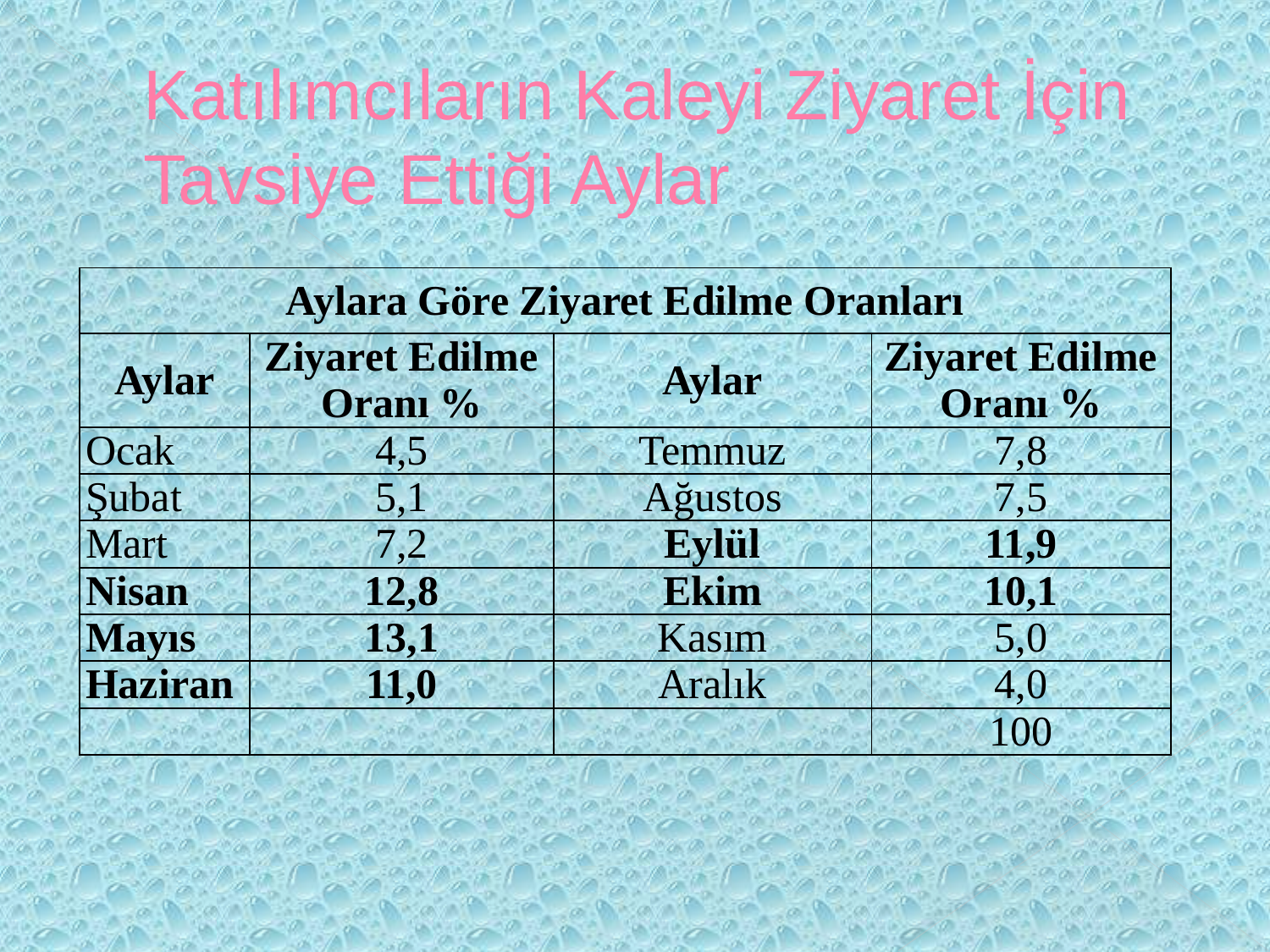

# Katılımcıların Kaleyi Ziyaret İçin Tavsiye Ettiği Aylar
| Aylara Göre Ziyaret Edilme Oranları |  |  |  |
| --- | --- | --- | --- |
| Aylar | Ziyaret Edilme Oranı % | Aylar | Ziyaret Edilme Oranı % |
| Ocak | 4,5 | Temmuz | 7,8 |
| Şubat | 5,1 | Ağustos | 7,5 |
| Mart | 7,2 | Eylül | 11,9 |
| Nisan | 12,8 | Ekim | 10,1 |
| Mayıs | 13,1 | Kasım | 5,0 |
| Haziran | 11,0 | Aralık | 4,0 |
|  |  |  | 100 |